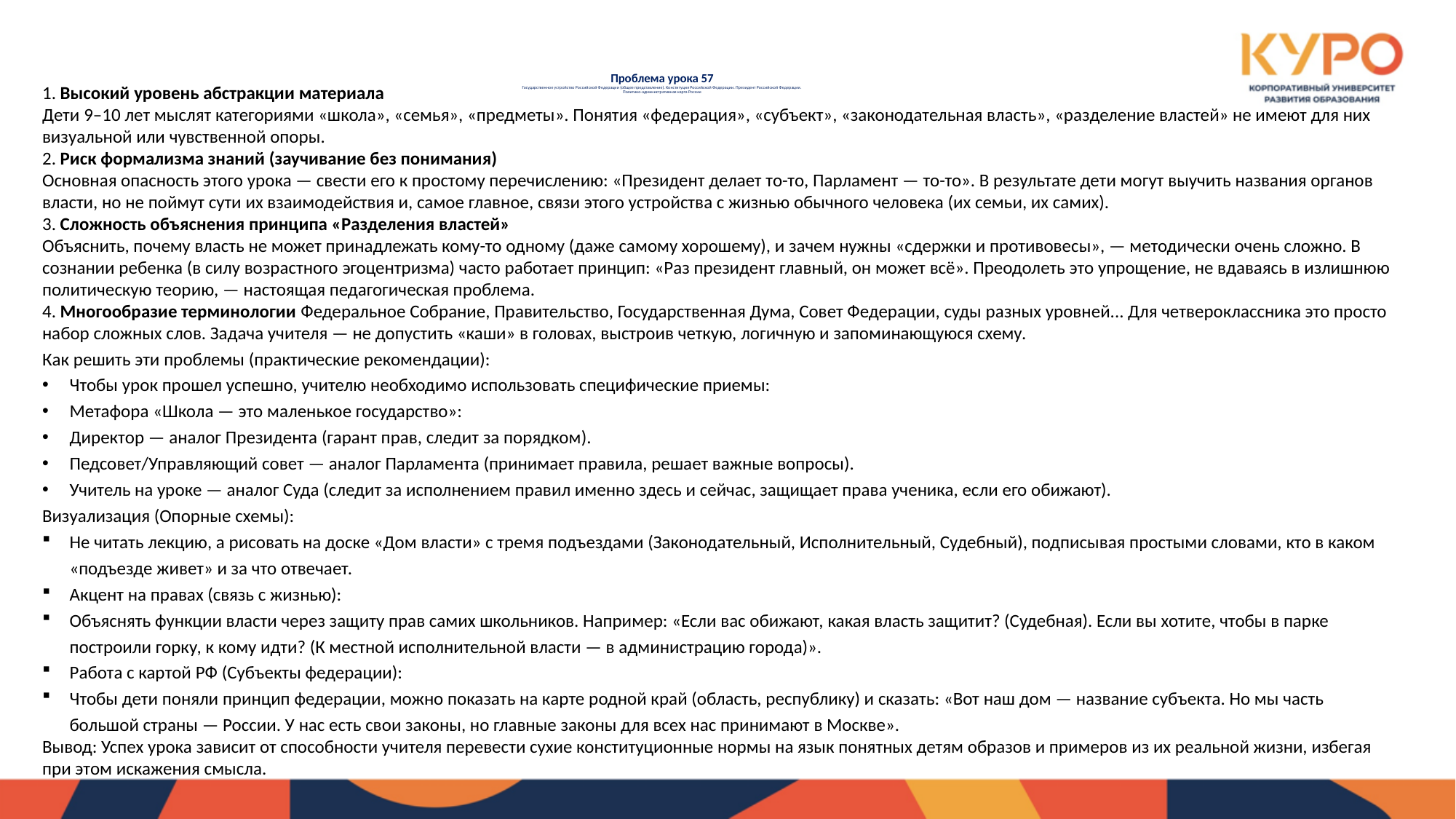

# Проблема урока 57 Государственное устройство Российской Федерации (общее представление). Конституция Российской Федерации. Президент Российской Федерации. Политико-административная карта России
1. Высокий уровень абстракции материала
Дети 9–10 лет мыслят категориями «школа», «семья», «предметы». Понятия «федерация», «субъект», «законодательная власть», «разделение властей» не имеют для них визуальной или чувственной опоры.
2. Риск формализма знаний (заучивание без понимания)
Основная опасность этого урока — свести его к простому перечислению: «Президент делает то-то, Парламент — то-то». В результате дети могут выучить названия органов власти, но не поймут сути их взаимодействия и, самое главное, связи этого устройства с жизнью обычного человека (их семьи, их самих).
3. Сложность объяснения принципа «Разделения властей»
Объяснить, почему власть не может принадлежать кому-то одному (даже самому хорошему), и зачем нужны «сдержки и противовесы», — методически очень сложно. В сознании ребенка (в силу возрастного эгоцентризма) часто работает принцип: «Раз президент главный, он может всё». Преодолеть это упрощение, не вдаваясь в излишнюю политическую теорию, — настоящая педагогическая проблема.
4. Многообразие терминологии Федеральное Собрание, Правительство, Государственная Дума, Совет Федерации, суды разных уровней... Для четвероклассника это просто набор сложных слов. Задача учителя — не допустить «каши» в головах, выстроив четкую, логичную и запоминающуюся схему.
Как решить эти проблемы (практические рекомендации):
Чтобы урок прошел успешно, учителю необходимо использовать специфические приемы:
Метафора «Школа — это маленькое государство»:
Директор — аналог Президента (гарант прав, следит за порядком).
Педсовет/Управляющий совет — аналог Парламента (принимает правила, решает важные вопросы).
Учитель на уроке — аналог Суда (следит за исполнением правил именно здесь и сейчас, защищает права ученика, если его обижают).
Визуализация (Опорные схемы):
Не читать лекцию, а рисовать на доске «Дом власти» с тремя подъездами (Законодательный, Исполнительный, Судебный), подписывая простыми словами, кто в каком «подъезде живет» и за что отвечает.
Акцент на правах (связь с жизнью):
Объяснять функции власти через защиту прав самих школьников. Например: «Если вас обижают, какая власть защитит? (Судебная). Если вы хотите, чтобы в парке построили горку, к кому идти? (К местной исполнительной власти — в администрацию города)».
Работа с картой РФ (Субъекты федерации):
Чтобы дети поняли принцип федерации, можно показать на карте родной край (область, республику) и сказать: «Вот наш дом — название субъекта. Но мы часть большой страны — России. У нас есть свои законы, но главные законы для всех нас принимают в Москве».
Вывод: Успех урока зависит от способности учителя перевести сухие конституционные нормы на язык понятных детям образов и примеров из их реальной жизни, избегая при этом искажения смысла.